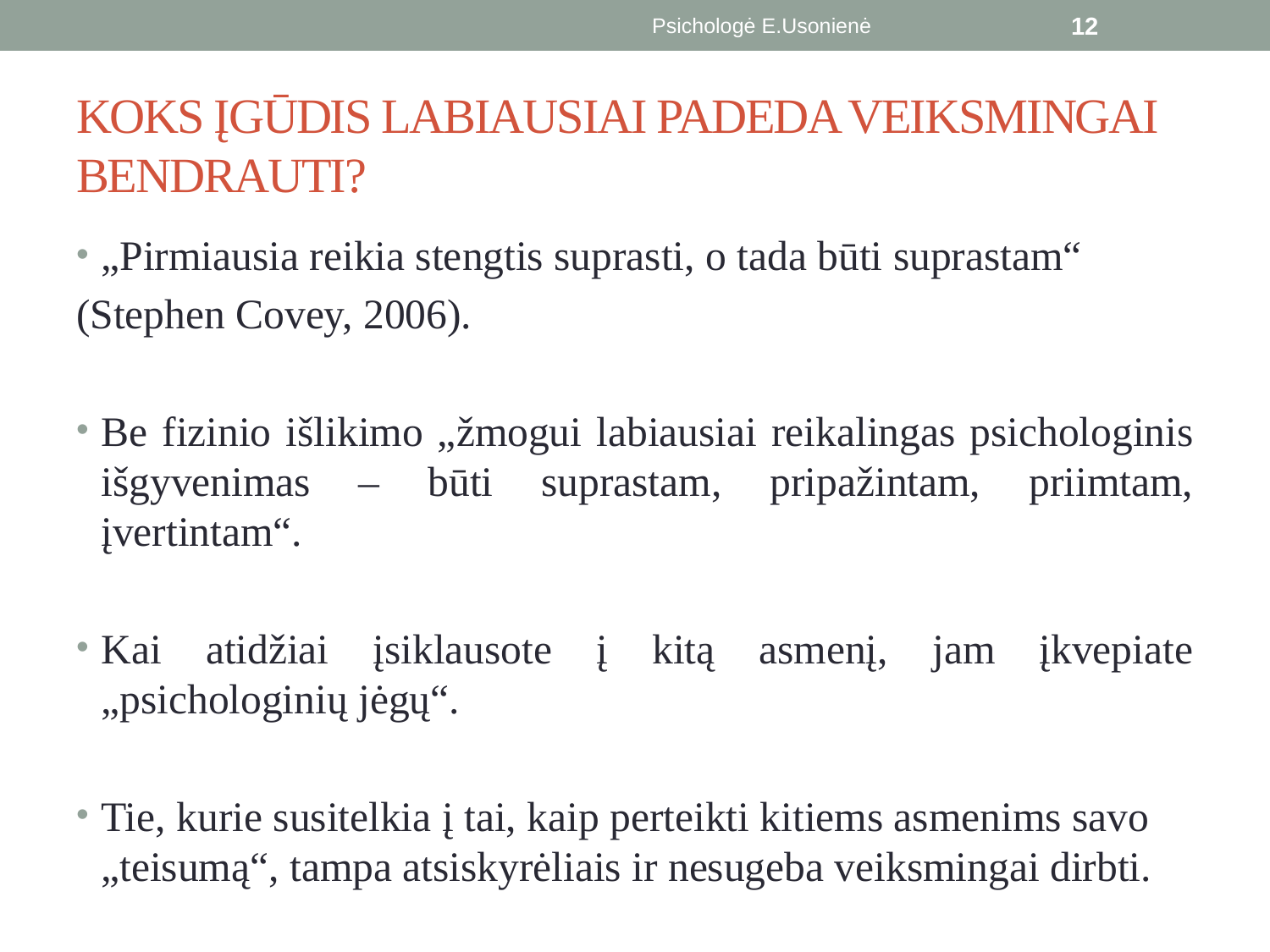

Psichologė E.Usonienė
12
# KOKS ĮGŪDIS LABIAUSIAI PADEDA VEIKSMINGAI BENDRAUTI?
„Pirmiausia reikia stengtis suprasti, o tada būti suprastam“
(Stephen Covey, 2006).

Be fizinio išlikimo „žmogui labiausiai reikalingas psichologinis išgyvenimas – būti suprastam, pripažintam, priimtam, įvertintam“.

Kai atidžiai įsiklausote į kitą asmenį, jam įkvepiate „psichologinių jėgų“.

Tie, kurie susitelkia į tai, kaip perteikti kitiems asmenims savo „teisumą“, tampa atsiskyrėliais ir nesugeba veiksmingai dirbti.